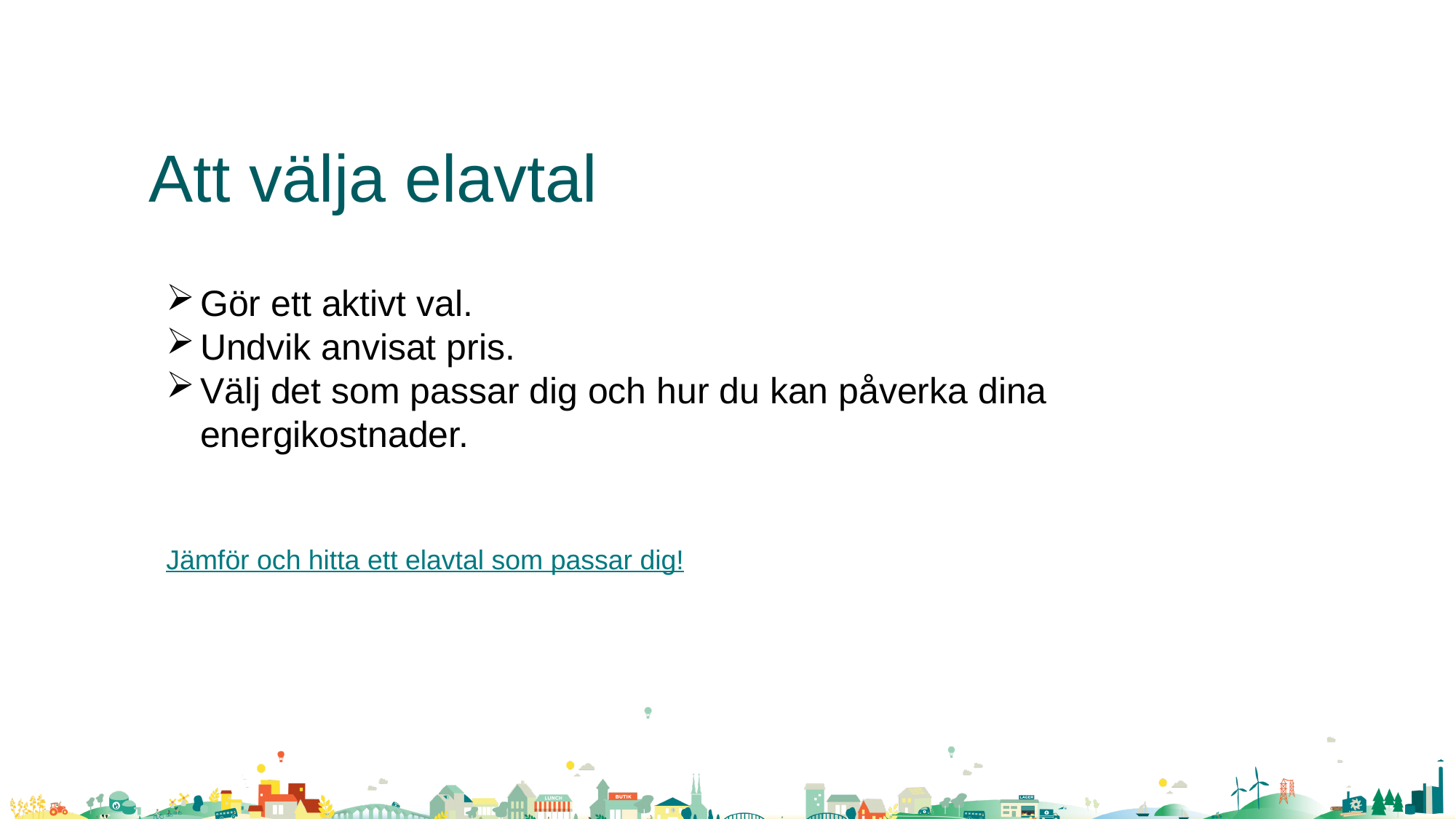

# Att välja elavtal
Gör ett aktivt val.
Undvik anvisat pris.
Välj det som passar dig och hur du kan påverka dina energikostnader.

Jämför och hitta ett elavtal som passar dig!